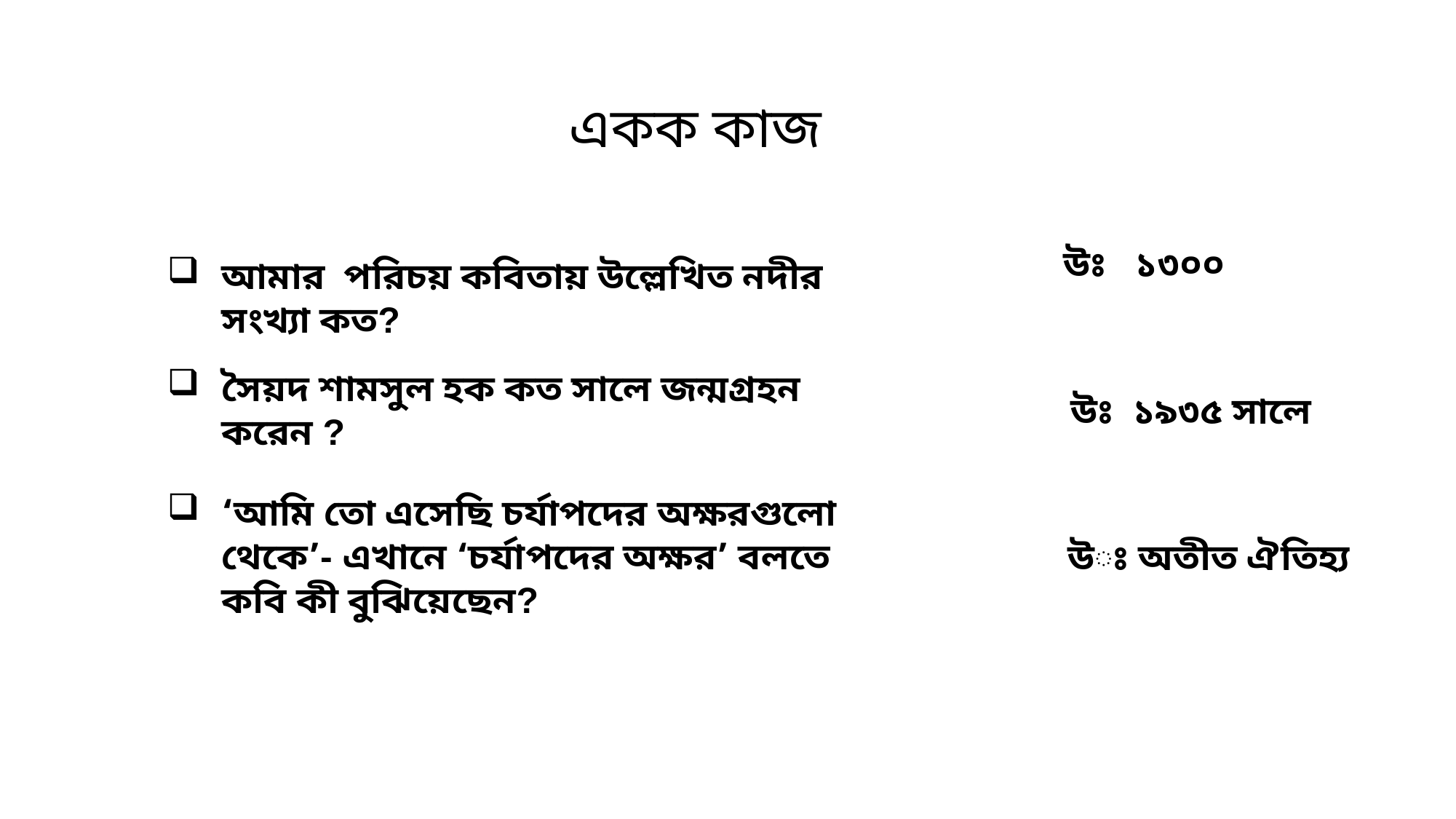

একক কাজ

আমার  পরিচয় কবিতায় উল্লেখিত নদীর সংখ্যা কত?
উঃ   ১৩০০
সৈয়দ শামসুল হক কত সালে জন্মগ্রহন করেন ?
উঃ  ১৯৩৫ সালে
‘আমি তো এসেছি চর্যাপদের অক্ষরগুলো থেকে’- এখানে ‘চর্যাপদের অক্ষর’ বলতে কবি কী বুঝিয়েছেন?
উঃ অতীত ঐতিহ্য